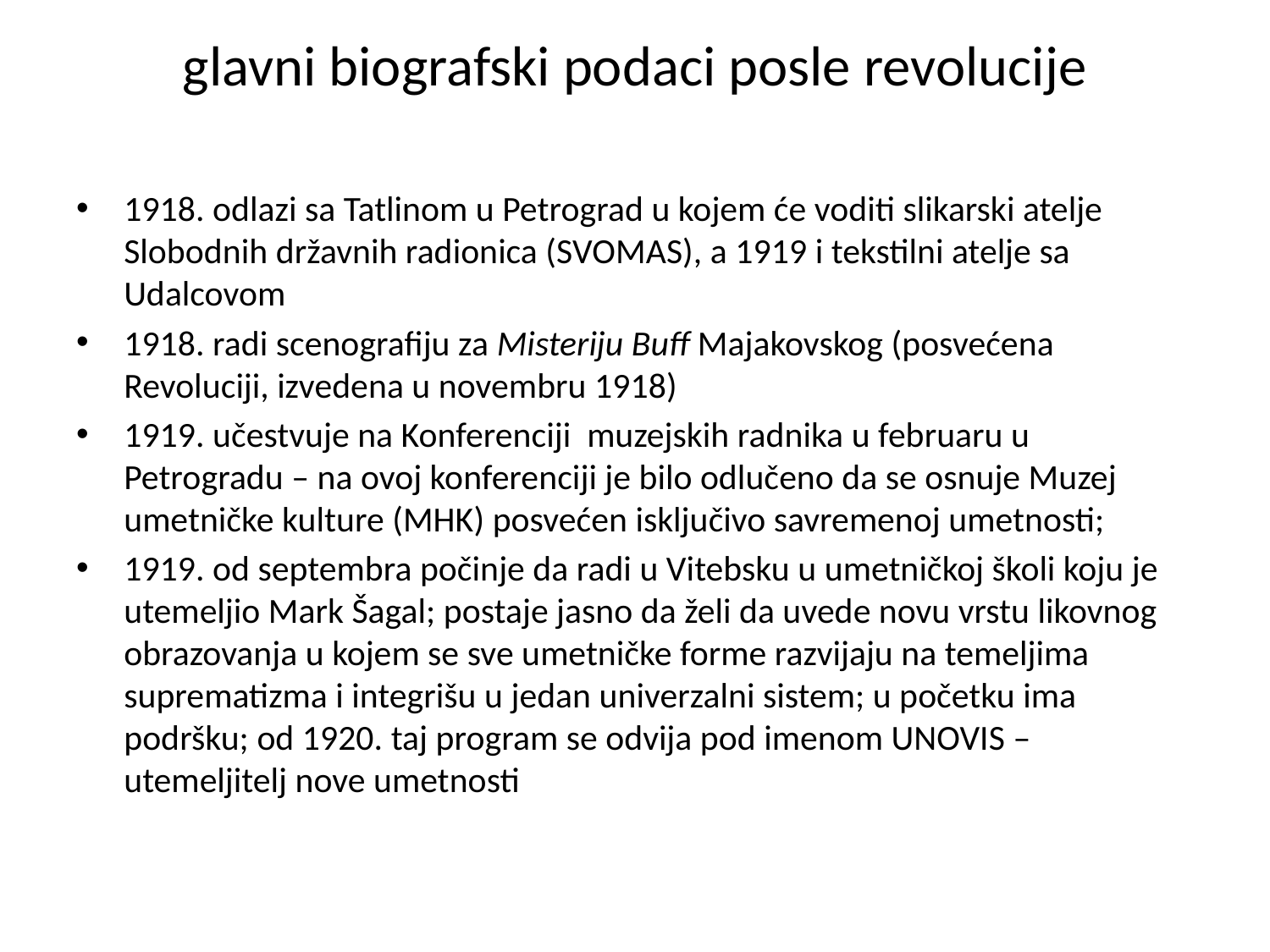

glavni biografski podaci posle revolucije
1918. odlazi sa Tatlinom u Petrograd u kojem će voditi slikarski atelje Slobodnih državnih radionica (SVOMAS), a 1919 i tekstilni atelje sa Udalcovom
1918. radi scenografiju za Misteriju Buff Majakovskog (posvećena Revoluciji, izvedena u novembru 1918)
1919. učestvuje na Konferenciji  muzejskih radnika u februaru u Petrogradu – na ovoj konferenciji je bilo odlučeno da se osnuje Muzej umetničke kulture (MHK) posvećen isključivo savremenoj umetnosti;
1919. od septembra počinje da radi u Vitebsku u umetničkoj školi koju je utemeljio Mark Šagal; postaje jasno da želi da uvede novu vrstu likovnog obrazovanja u kojem se sve umetničke forme razvijaju na temeljima suprematizma i integrišu u jedan univerzalni sistem; u početku ima podršku; od 1920. taj program se odvija pod imenom UNOVIS – utemeljitelj nove umetnosti